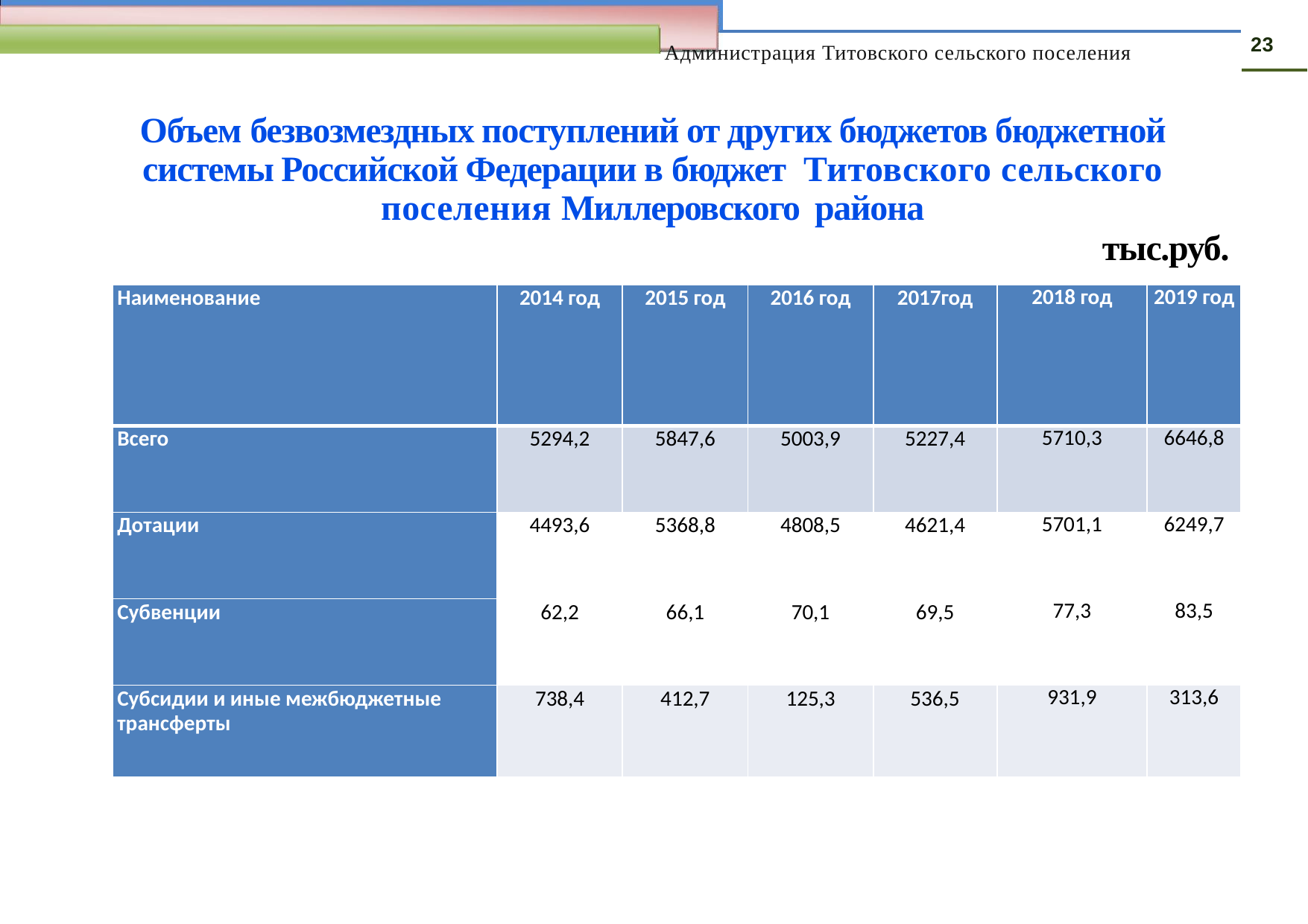

23
Администрация Титовского сельского поселения

Объем безвозмездных поступлений от других бюджетов бюджетной системы Российской Федерации в бюджет  Титовского сельского поселения Миллеровского района
тыс.руб.
| Наименование | 2014 год | 2015 год | 2016 год | 2017год | 2018 год | 2019 год |
| --- | --- | --- | --- | --- | --- | --- |
| Всего | 5294,2 | 5847,6 | 5003,9 | 5227,4 | 5710,3 | 6646,8 |
| Дотации | 4493,6 | 5368,8 | 4808,5 | 4621,4 | 5701,1 | 6249,7 |
| Субвенции | 62,2 | 66,1 | 70,1 | 69,5 | 77,3 | 83,5 |
| Субсидии и иные межбюджетные трансферты | 738,4 | 412,7 | 125,3 | 536,5 | 931,9 | 313,6 |